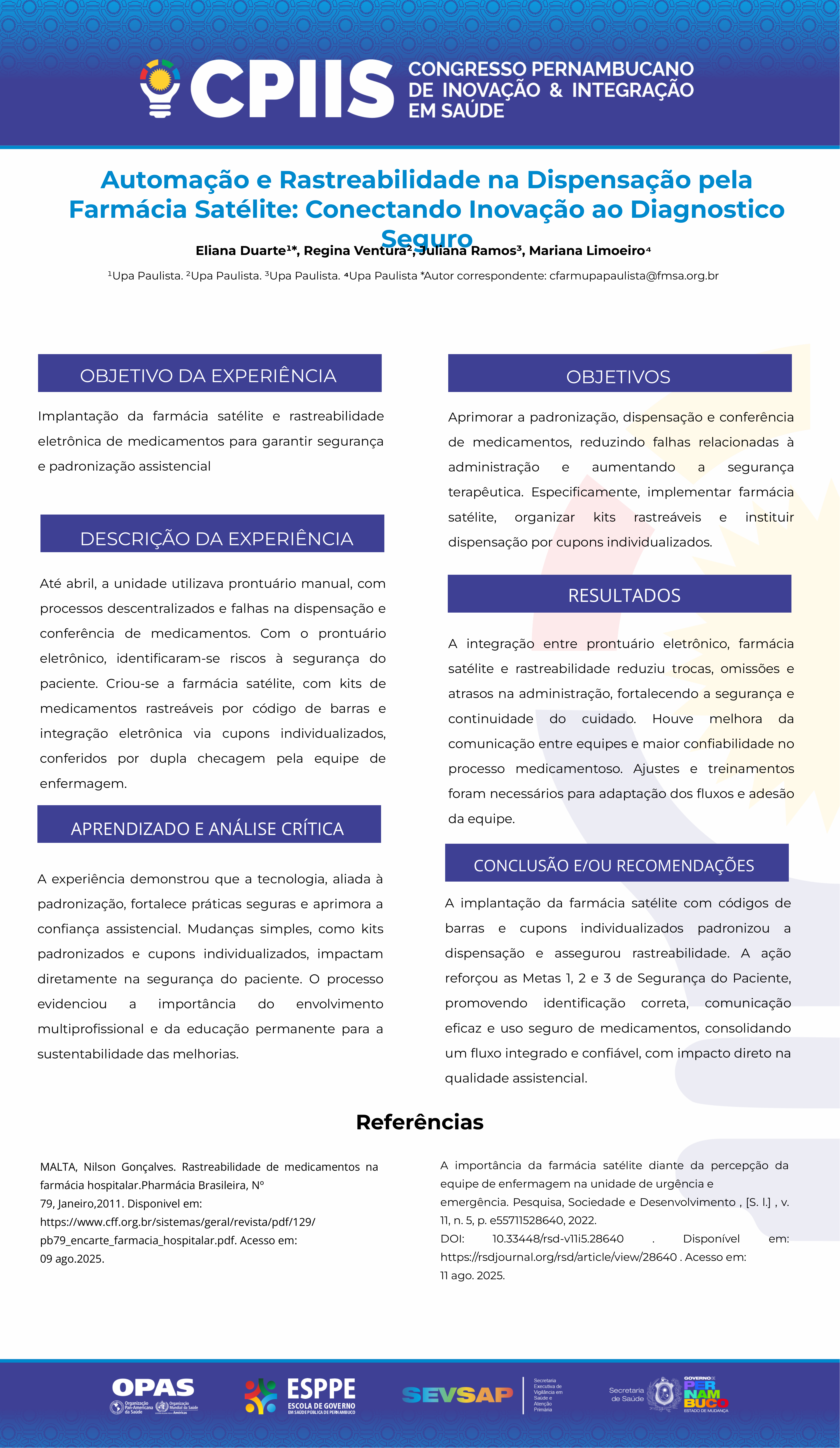

Automação e Rastreabilidade na Dispensação pela Farmácia Satélite: Conectando Inovação ao Diagnostico Seguro
Eliana Duarte¹*, Regina Ventura², Juliana Ramos³, Mariana Limoeiro⁴
¹Upa Paulista. ²Upa Paulista. ³Upa Paulista. ⁴Upa Paulista *Autor correspondente: cfarmupapaulista@fmsa.org.br

OBJETIVO DA EXPERIÊNCIA
OBJETIVOS
Implantação da farmácia satélite e rastreabilidade eletrônica de medicamentos para garantir segurança e padronização assistencial

Aprimorar a padronização, dispensação e conferência de medicamentos, reduzindo falhas relacionadas à administração e aumentando a segurança terapêutica. Especificamente, implementar farmácia satélite, organizar kits rastreáveis e instituir dispensação por cupons individualizados.

DESCRIÇÃO DA EXPERIÊNCIA
Até abril, a unidade utilizava prontuário manual, com processos descentralizados e falhas na dispensação e conferência de medicamentos. Com o prontuário eletrônico, identificaram-se riscos à segurança do paciente. Criou-se a farmácia satélite, com kits de medicamentos rastreáveis por código de barras e integração eletrônica via cupons individualizados, conferidos por dupla checagem pela equipe de enfermagem.

RESULTADOS
A integração entre prontuário eletrônico, farmácia satélite e rastreabilidade reduziu trocas, omissões e atrasos na administração, fortalecendo a segurança e continuidade do cuidado. Houve melhora da comunicação entre equipes e maior confiabilidade no processo medicamentoso. Ajustes e treinamentos foram necessários para adaptação dos fluxos e adesão da equipe.

APRENDIZADO E ANÁLISE CRÍTICA

CONCLUSÃO E/OU RECOMENDAÇÕES
A experiência demonstrou que a tecnologia, aliada à padronização, fortalece práticas seguras e aprimora a confiança assistencial. Mudanças simples, como kits padronizados e cupons individualizados, impactam diretamente na segurança do paciente. O processo evidenciou a importância do envolvimento multiprofissional e da educação permanente para a sustentabilidade das melhorias.

A implantação da farmácia satélite com códigos de barras e cupons individualizados padronizou a dispensação e assegurou rastreabilidade. A ação reforçou as Metas 1, 2 e 3 de Segurança do Paciente, promovendo identificação correta, comunicação eficaz e uso seguro de medicamentos, consolidando um fluxo integrado e confiável, com impacto direto na qualidade assistencial.

Referências
A importância da farmácia satélite diante da percepção da equipe de enfermagem na unidade de urgência e
emergência. Pesquisa, Sociedade e Desenvolvimento , [S. l.] , v. 11, n. 5, p. e55711528640, 2022.
DOI: 10.33448/rsd-v11i5.28640 . Disponível em: https://rsdjournal.org/rsd/article/view/28640 . Acesso em:
11 ago. 2025.
MALTA, Nilson Gonçalves. Rastreabilidade de medicamentos na farmácia hospitalar.Pharmácia Brasileira, Nº
79, Janeiro,2011. Disponivel em:
https://www.cff.org.br/sistemas/geral/revista/pdf/129/pb79_encarte_farmacia_hospitalar.pdf. Acesso em:
09 ago.2025.